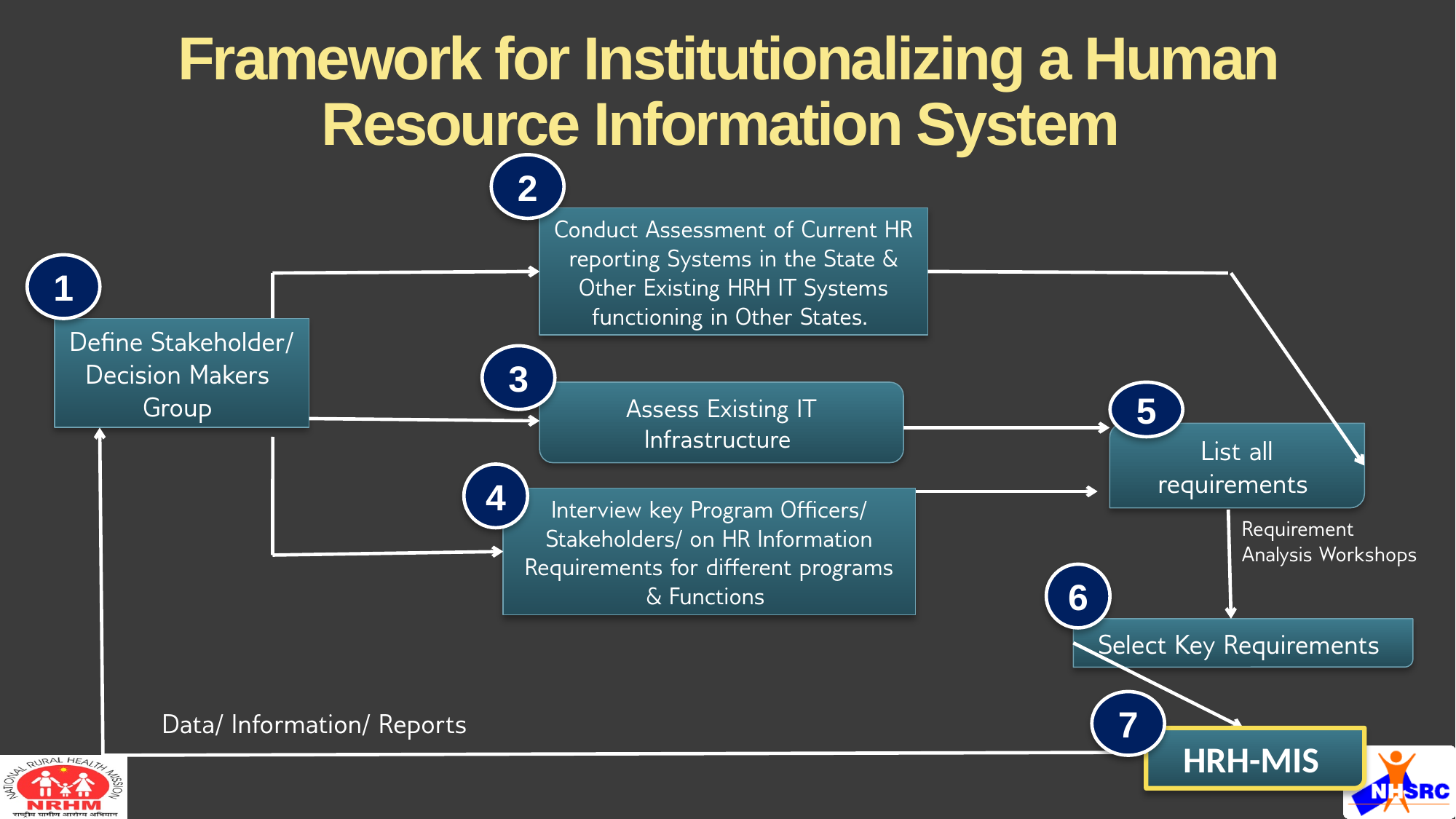

# Framework for Institutionalizing a Human Resource Information System
2
Conduct Assessment of Current HR reporting Systems in the State & Other Existing HRH IT Systems functioning in Other States.
Define Stakeholder/ Decision Makers  Group
Assess Existing IT Infrastructure
List all requirements
Interview key Program Officers/ Stakeholders/ on HR Information Requirements for different programs & Functions
Requirement Analysis Workshops
Select Key Requirements
Data/ Information/ Reports
HRH-MIS
1
3
5
4
6
7